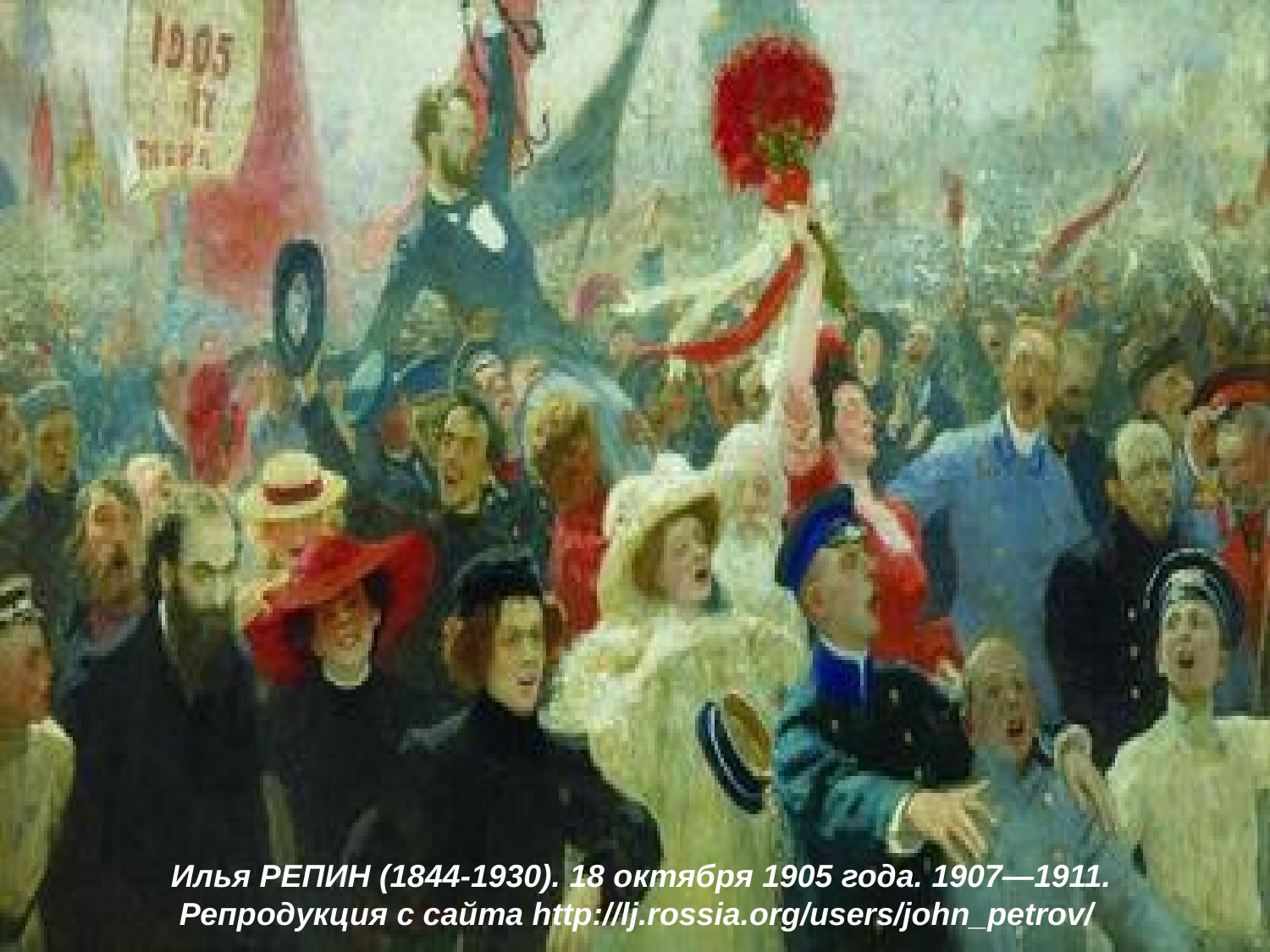

Илья РЕПИН (1844-1930). 18 октября 1905 года. 1907—1911. 
Репродукция с сайта http://lj.rossia.org/users/john_petrov/